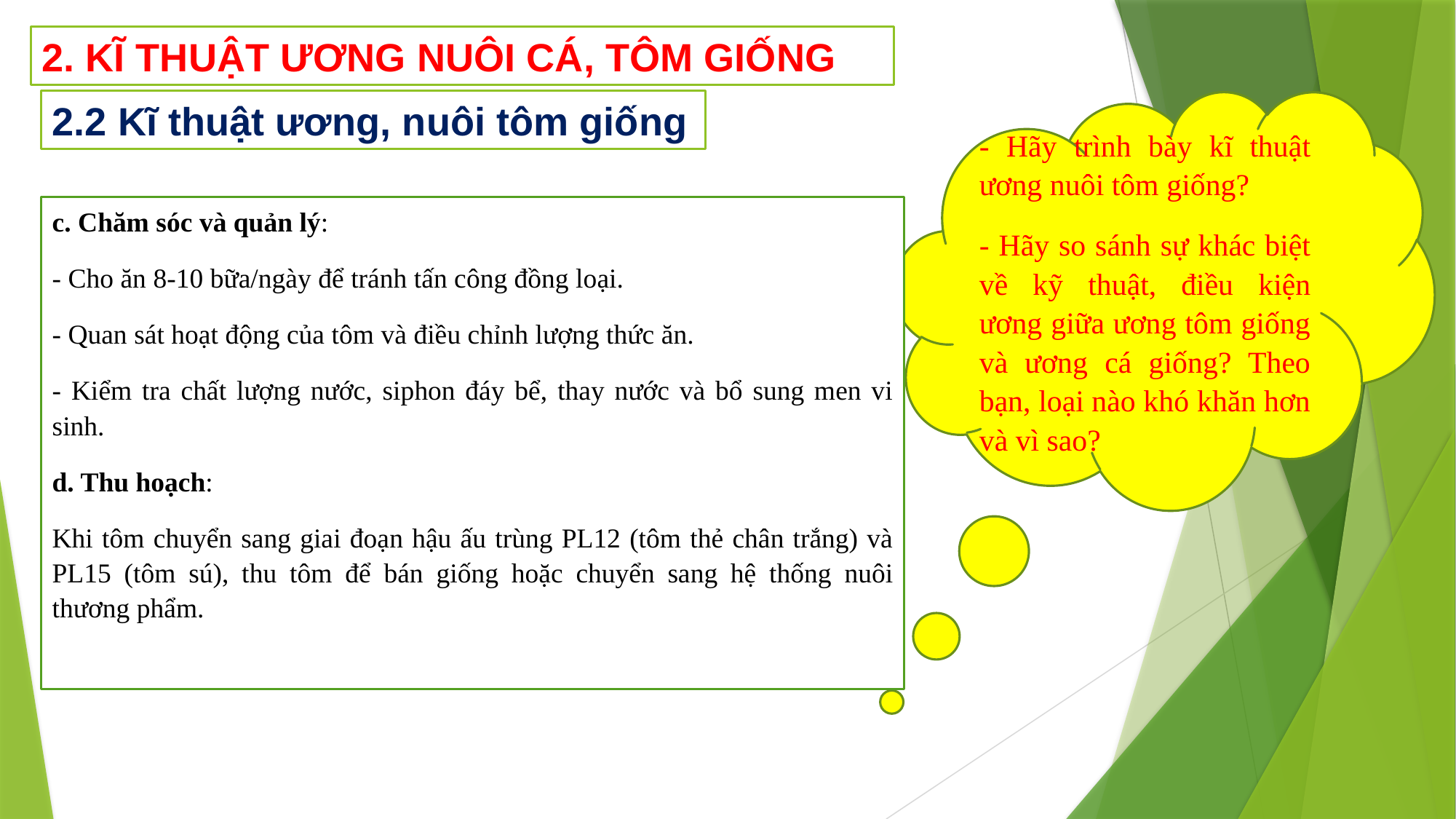

2. KĨ THUẬT ƯƠNG NUÔI CÁ, TÔM GIỐNG
2.2 Kĩ thuật ương, nuôi tôm giống
- Hãy trình bày kĩ thuật ương nuôi tôm giống?
- Hãy so sánh sự khác biệt về kỹ thuật, điều kiện ương giữa ương tôm giống và ương cá giống? Theo bạn, loại nào khó khăn hơn và vì sao?
c. Chăm sóc và quản lý:
- Cho ăn 8-10 bữa/ngày để tránh tấn công đồng loại.
- Quan sát hoạt động của tôm và điều chỉnh lượng thức ăn.
- Kiểm tra chất lượng nước, siphon đáy bể, thay nước và bổ sung men vi sinh.
d. Thu hoạch:
Khi tôm chuyển sang giai đoạn hậu ấu trùng PL12 (tôm thẻ chân trắng) và PL15 (tôm sú), thu tôm để bán giống hoặc chuyển sang hệ thống nuôi thương phẩm.